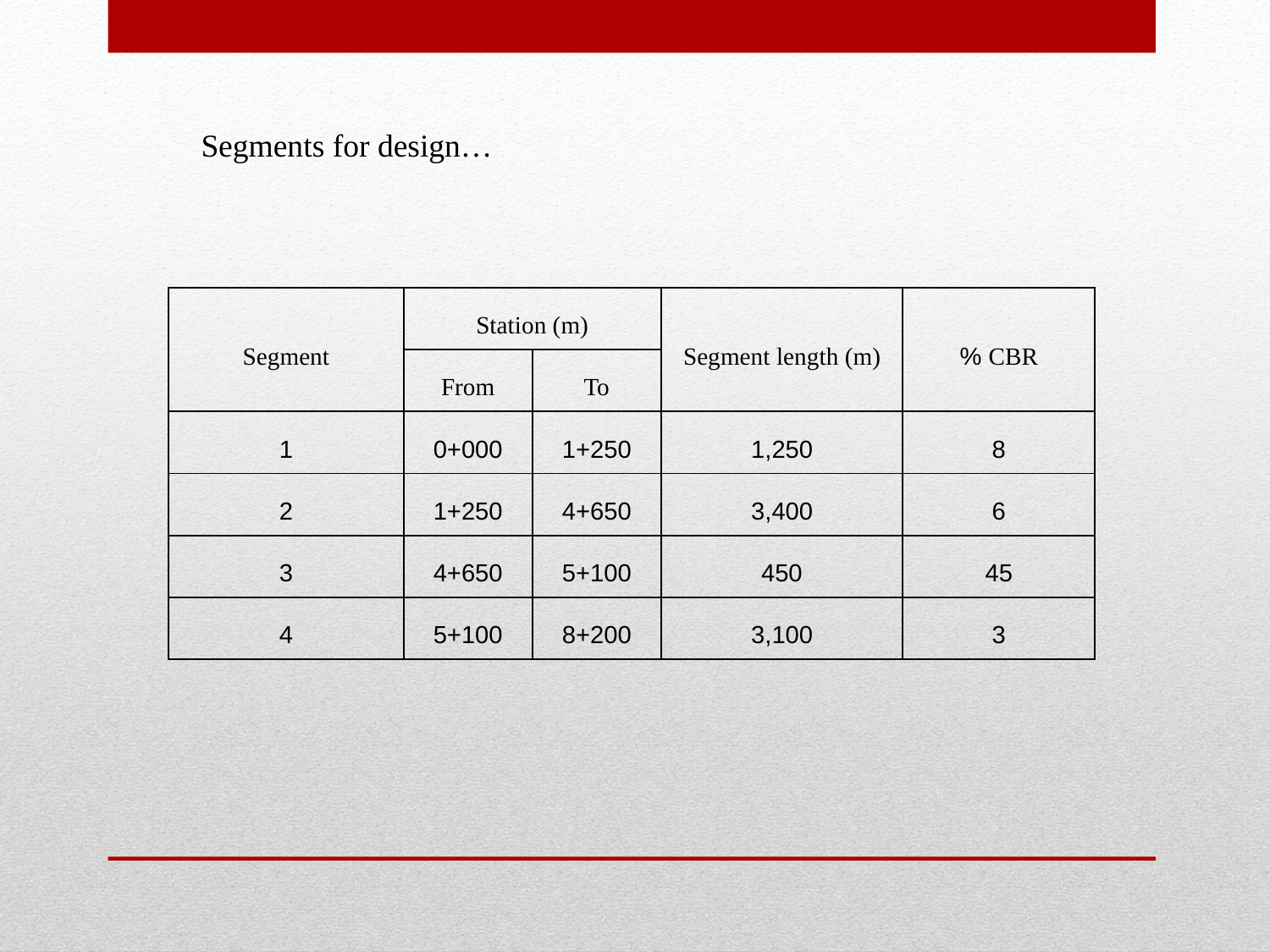

Segments for design…
| Segment | Station (m) |  | Segment length (m) | CBR % |
| --- | --- | --- | --- | --- |
|  | From | To |  |  |
| 1 | 0+000 | 1+250 | 1,250 | 8 |
| 2 | 1+250 | 4+650 | 3,400 | 6 |
| 3 | 4+650 | 5+100 | 450 | 45 |
| 4 | 5+100 | 8+200 | 3,100 | 3 |